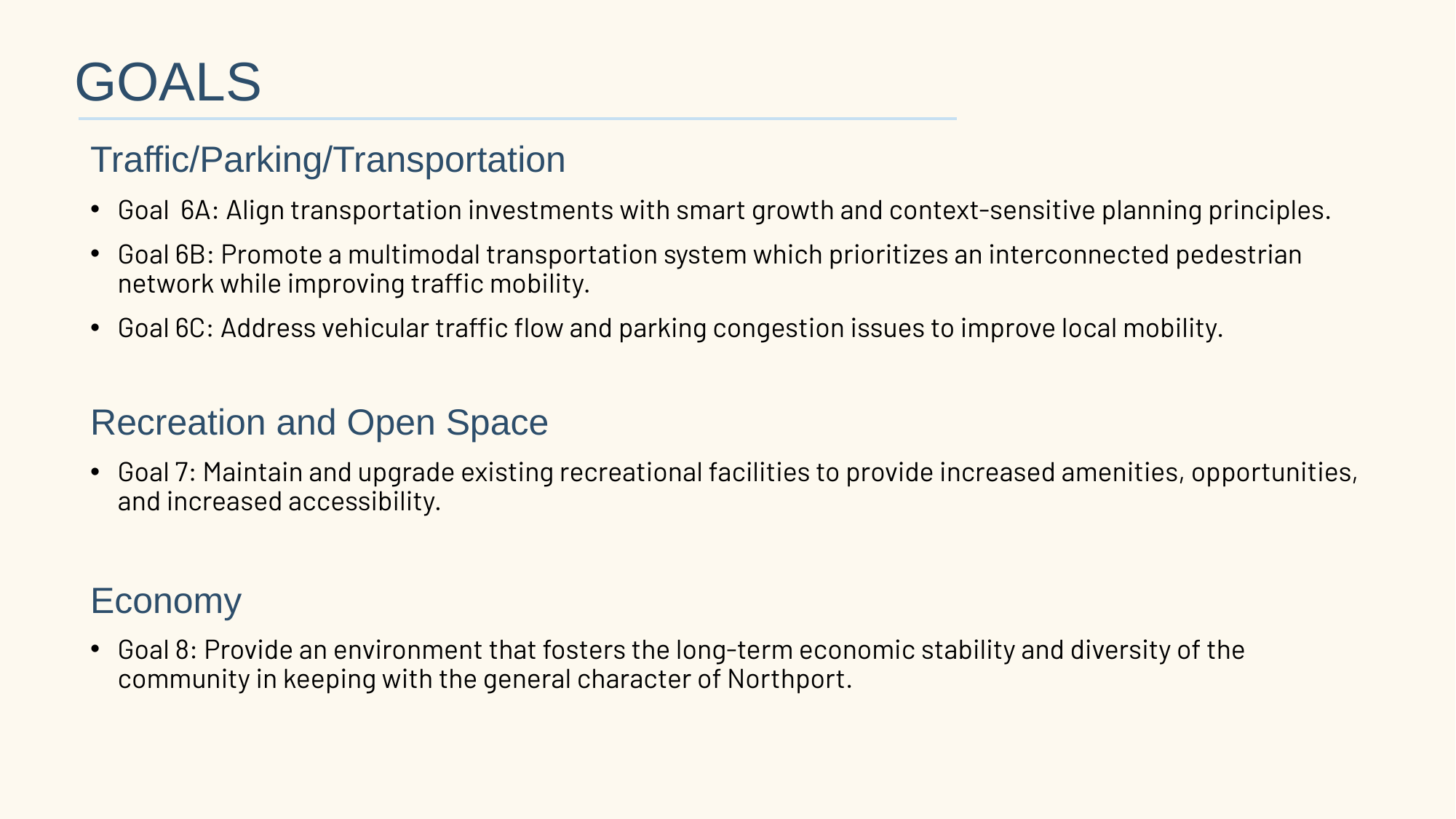

GOALS
Traffic/Parking/Transportation
Goal  6A: Align transportation investments with smart growth and context-sensitive planning principles.
Goal 6B: Promote a multimodal transportation system which prioritizes an interconnected pedestrian network while improving traffic mobility.
Goal 6C: Address vehicular traffic flow and parking congestion issues to improve local mobility.

Recreation and Open Space
Goal 7: Maintain and upgrade existing recreational facilities to provide increased amenities, opportunities, and increased accessibility.

Economy
Goal 8: Provide an environment that fosters the long-term economic stability and diversity of the community in keeping with the general character of Northport.